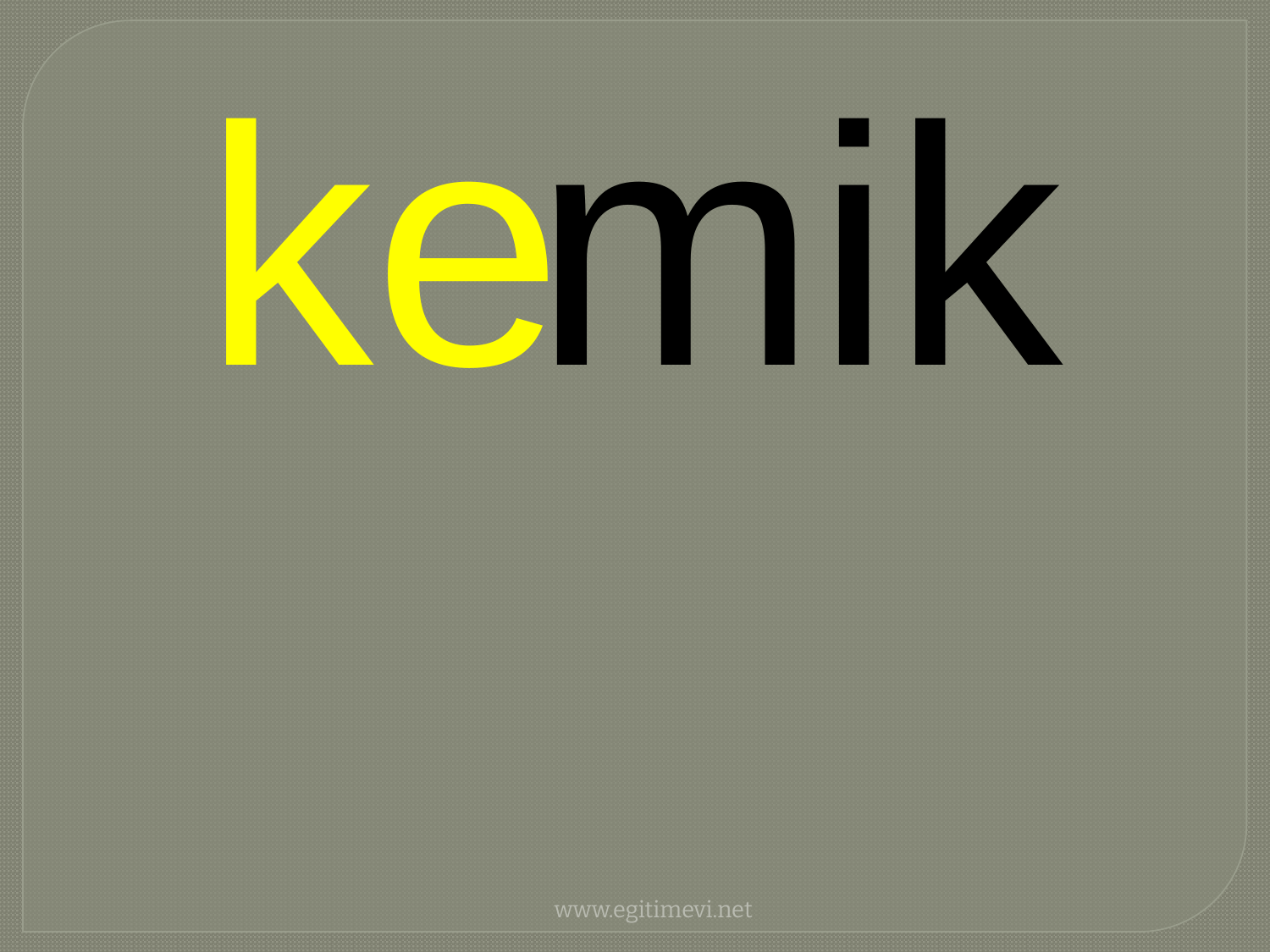

| ke |
| --- |
| mik |
| --- |
www.egitimevi.net